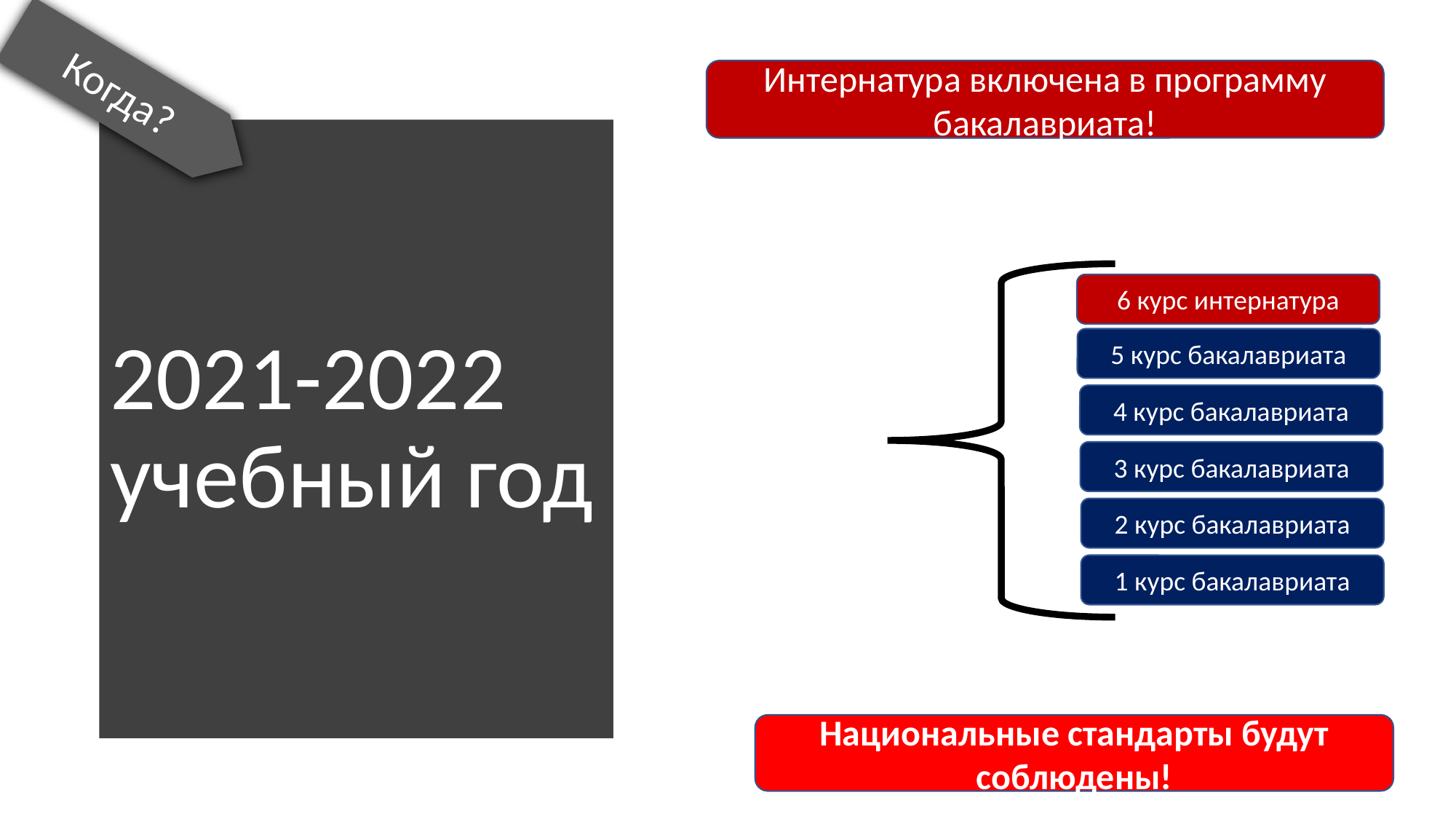

Когда?
Интернатура включена в программу бакалавриата!
# 2021-2022 учебный год

6 курс интернатура
5 курс бакалавриата
4 курс бакалавриата
3 курс бакалавриата
2 курс бакалавриата
1 курс бакалавриата
Национальные стандарты будут соблюдены!